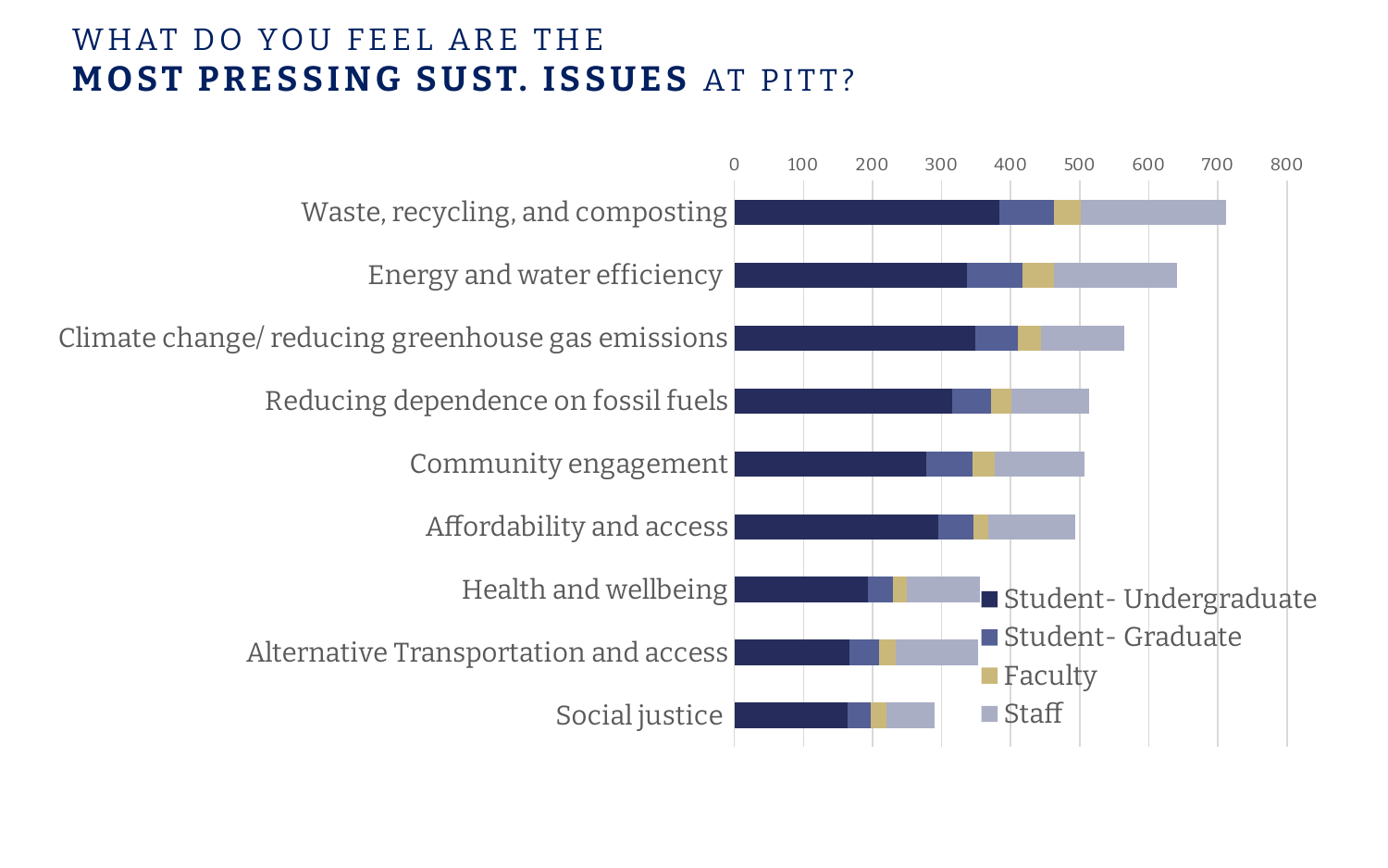

# WHAT DO YOU FEEL ARE THE MOST PRESSING SUST. ISSUES AT PITT?

### Chart

| Category | Student- Undergraduate | Student- Graduate | Faculty | Staff |
|---|---|---|---|---|
| Waste, recycling, and composting | 383.0 | 79.0 | 40.0 | 210.0 |
| Energy and water efficiency  | 337.0 | 80.0 | 45.0 | 179.0 |
| Climate change/ reducing greenhouse gas emissions | 349.0 | 61.0 | 34.0 | 121.0 |
| Reducing dependence on fossil fuels | 315.0 | 56.0 | 30.0 | 113.0 |
| Community engagement | 278.0 | 67.0 | 32.0 | 130.0 |
| Affordability and access | 295.0 | 51.0 | 21.0 | 127.0 |
| Health and wellbeing | 193.0 | 36.0 | 21.0 | 106.0 |
| Alternative Transportation and access | 167.0 | 42.0 | 25.0 | 119.0 |
| Social justice  | 164.0 | 34.0 | 22.0 | 70.0 |